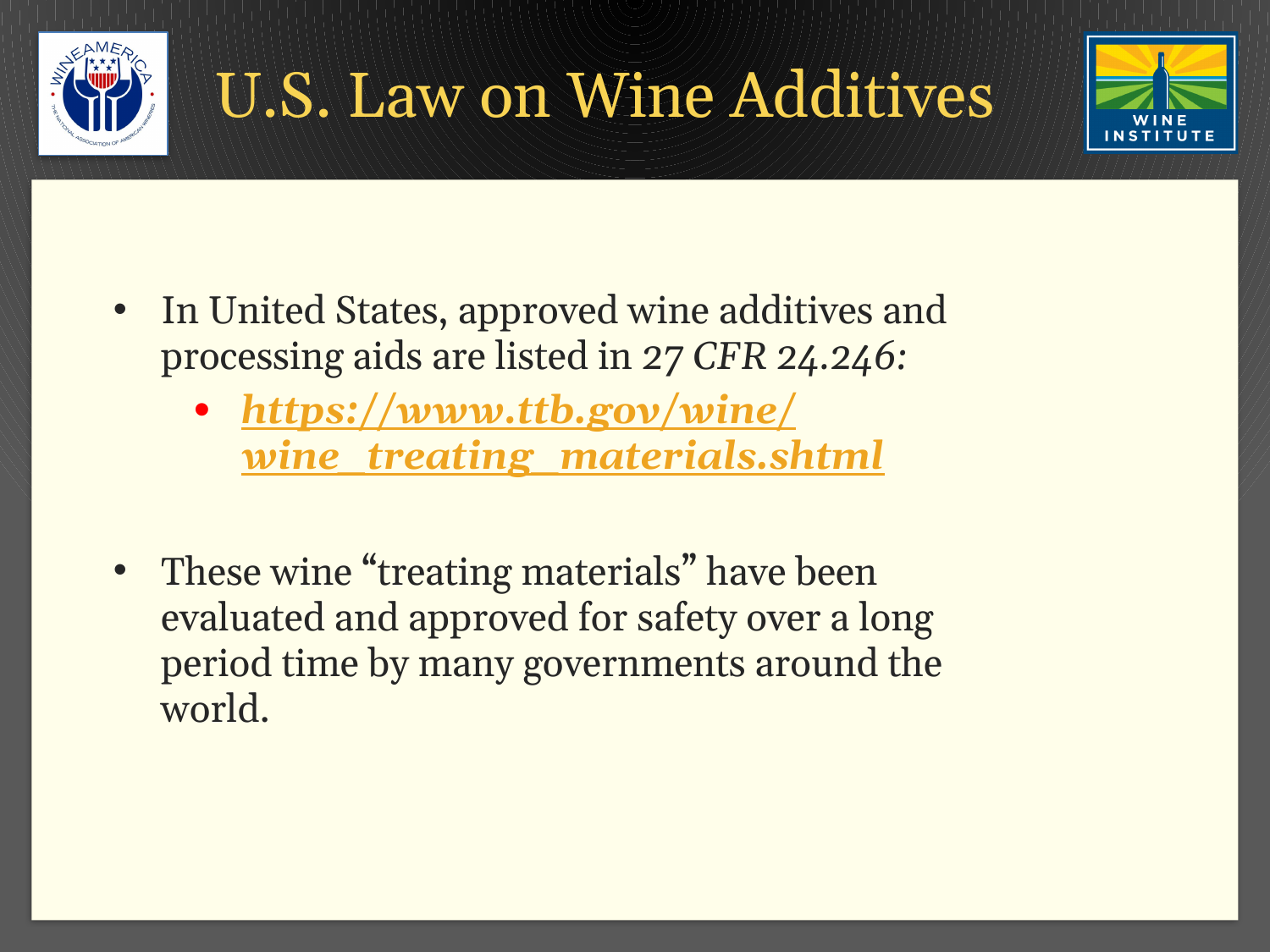

# U.S. Law on Wine Additives
In United States, approved wine additives and processing aids are listed in 27 CFR 24.246:
https://www.ttb.gov/wine/wine_treating_materials.shtml

These wine “treating materials” have been evaluated and approved for safety over a long period time by many governments around the world.